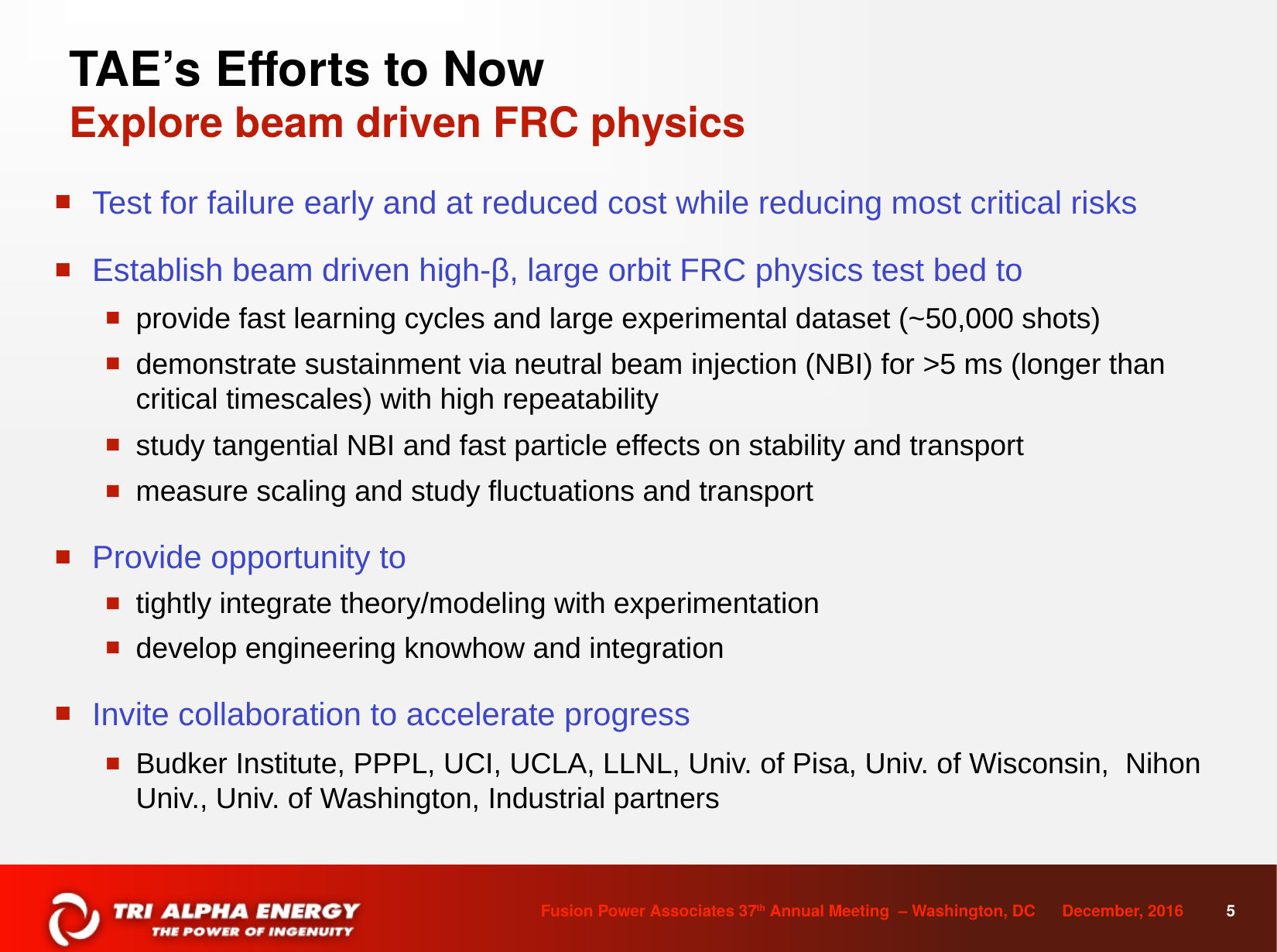

# TAE’s Efforts to Now
Explore beam driven FRC physics
Test for failure early and at reduced cost while reducing most critical risks
Establish beam driven high-β, large orbit FRC physics test bed to
provide fast learning cycles and large experimental dataset (~50,000 shots)
demonstrate sustainment via neutral beam injection (NBI) for >5 ms (longer than critical timescales) with high repeatability
study tangential NBI and fast particle effects on stability and transport
measure scaling and study fluctuations and transport
Provide opportunity to
tightly integrate theory/modeling with experimentation
develop engineering knowhow and integration
Invite collaboration to accelerate progress
Budker Institute, PPPL, UCI, UCLA, LLNL, Univ. of Pisa, Univ. of Wisconsin,  Nihon Univ., Univ. of Washington, Industrial partners
5